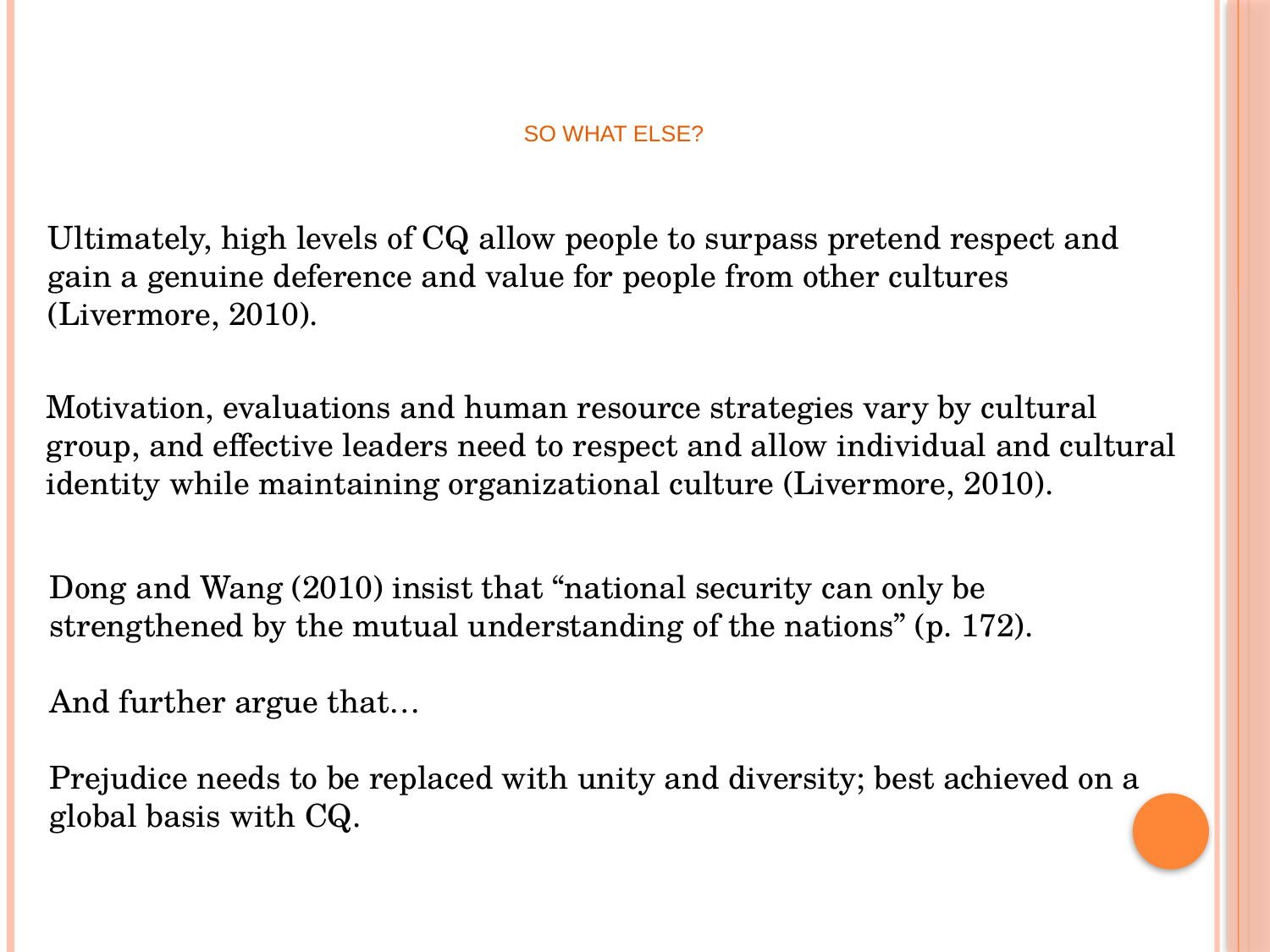

# So What Else?
Ultimately, high levels of CQ allow people to surpass pretend respect and gain a genuine deference and value for people from other cultures (Livermore, 2010).
Motivation, evaluations and human resource strategies vary by cultural group, and effective leaders need to respect and allow individual and cultural identity while maintaining organizational culture (Livermore, 2010).
Dong and Wang (2010) insist that “national security can only be strengthened by the mutual understanding of the nations” (p. 172).

And further argue that…

Prejudice needs to be replaced with unity and diversity; best achieved on a global basis with CQ.